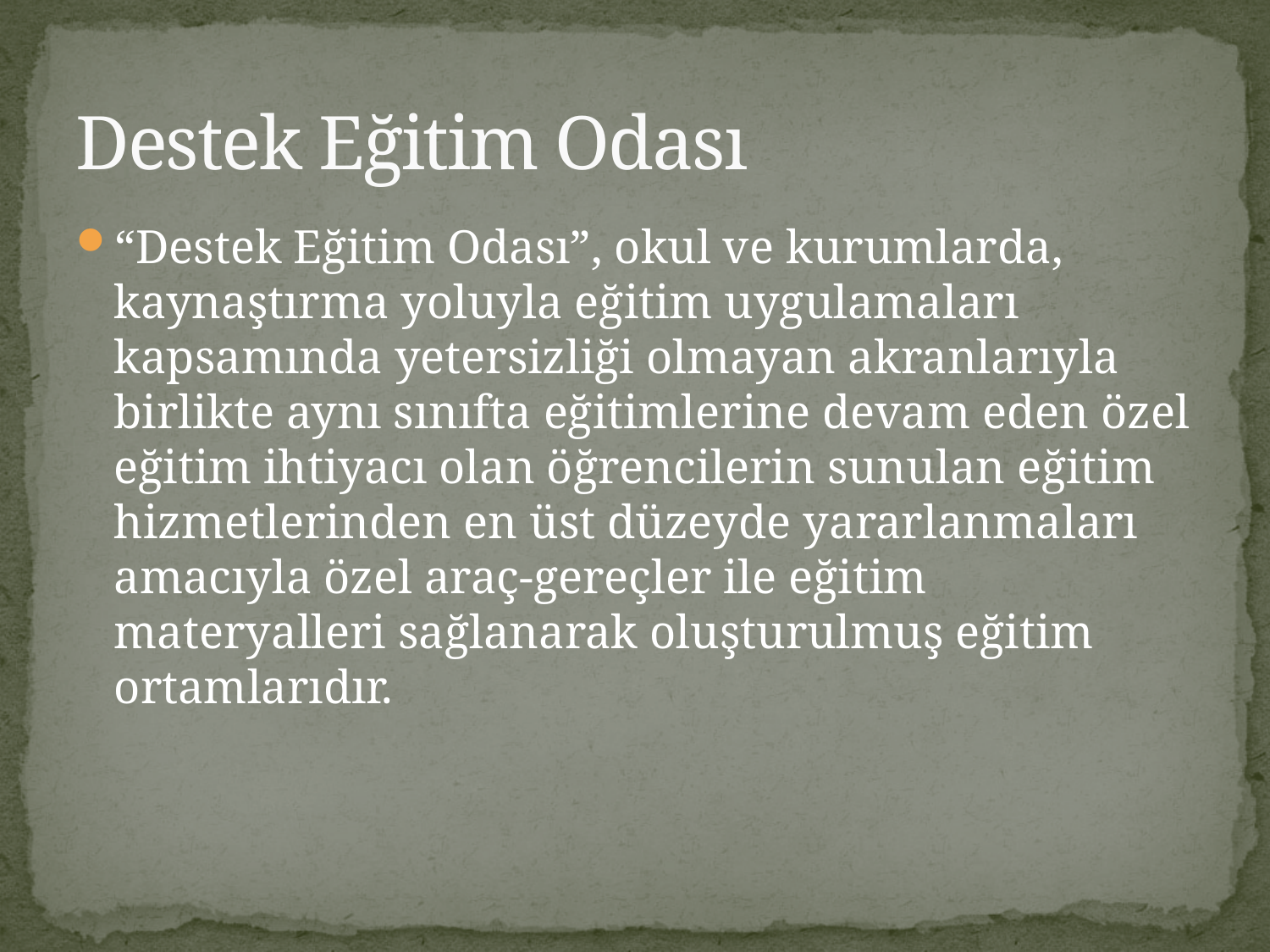

# Destek Eğitim Odası
“Destek Eğitim Odası”, okul ve kurumlarda, kaynaştırma yoluyla eğitim uygulamaları kapsamında yetersizliği olmayan akranlarıyla birlikte aynı sınıfta eğitimlerine devam eden özel eğitim ihtiyacı olan öğrencilerin sunulan eğitim hizmetlerinden en üst düzeyde yararlanmaları amacıyla özel araç-gereçler ile eğitim materyalleri sağlanarak oluşturulmuş eğitim ortamlarıdır.